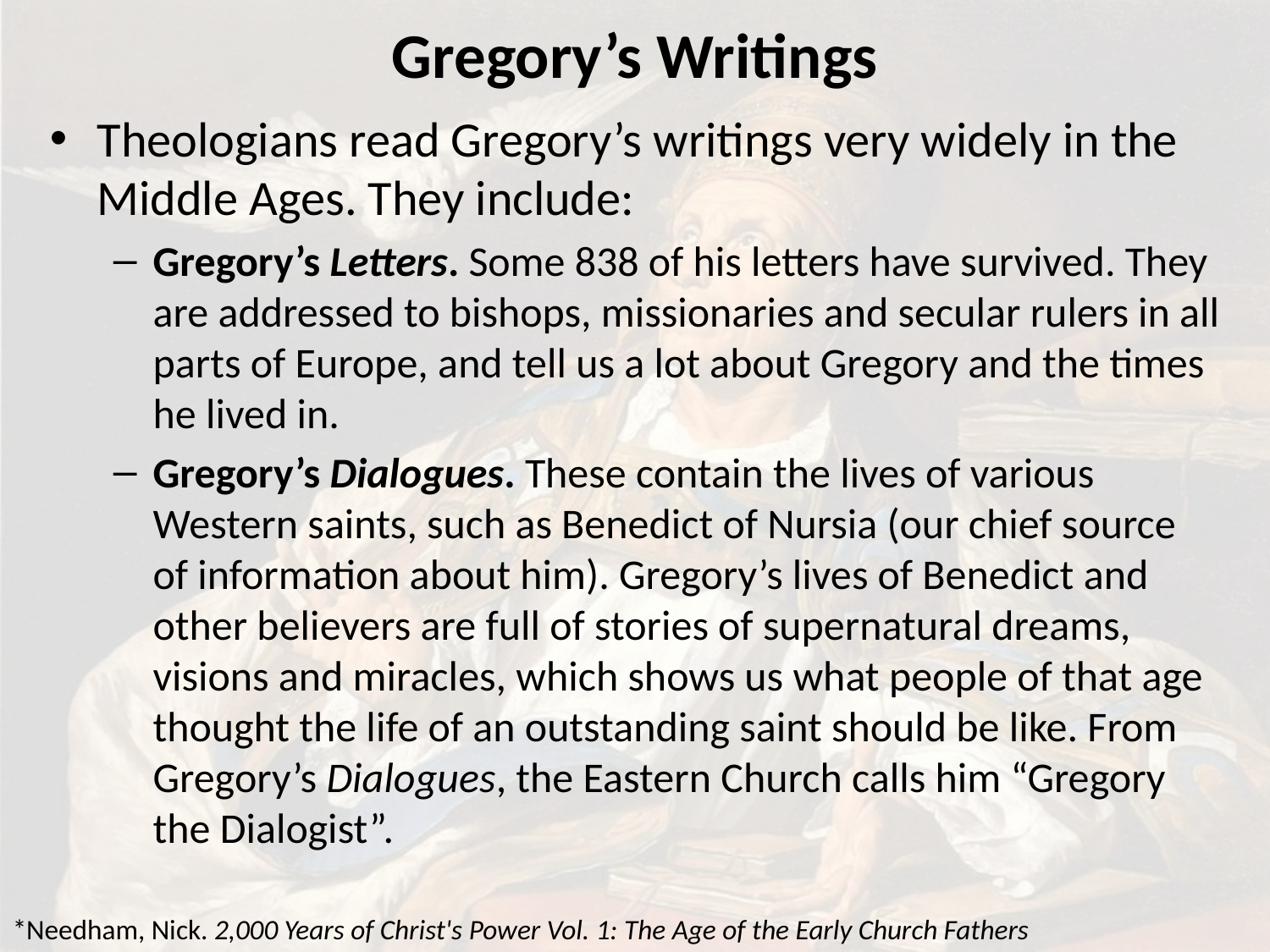

# Gregory’s Writings
Theologians read Gregory’s writings very widely in the Middle Ages. They include:
Gregory’s Letters. Some 838 of his letters have survived. They are addressed to bishops, missionaries and secular rulers in all parts of Europe, and tell us a lot about Gregory and the times he lived in.
Gregory’s Dialogues. These contain the lives of various Western saints, such as Benedict of Nursia (our chief source of information about him). Gregory’s lives of Benedict and other believers are full of stories of supernatural dreams, visions and miracles, which shows us what people of that age thought the life of an outstanding saint should be like. From Gregory’s Dialogues, the Eastern Church calls him “Gregory the Dialogist”.
*Needham, Nick. 2,000 Years of Christ's Power Vol. 1: The Age of the Early Church Fathers